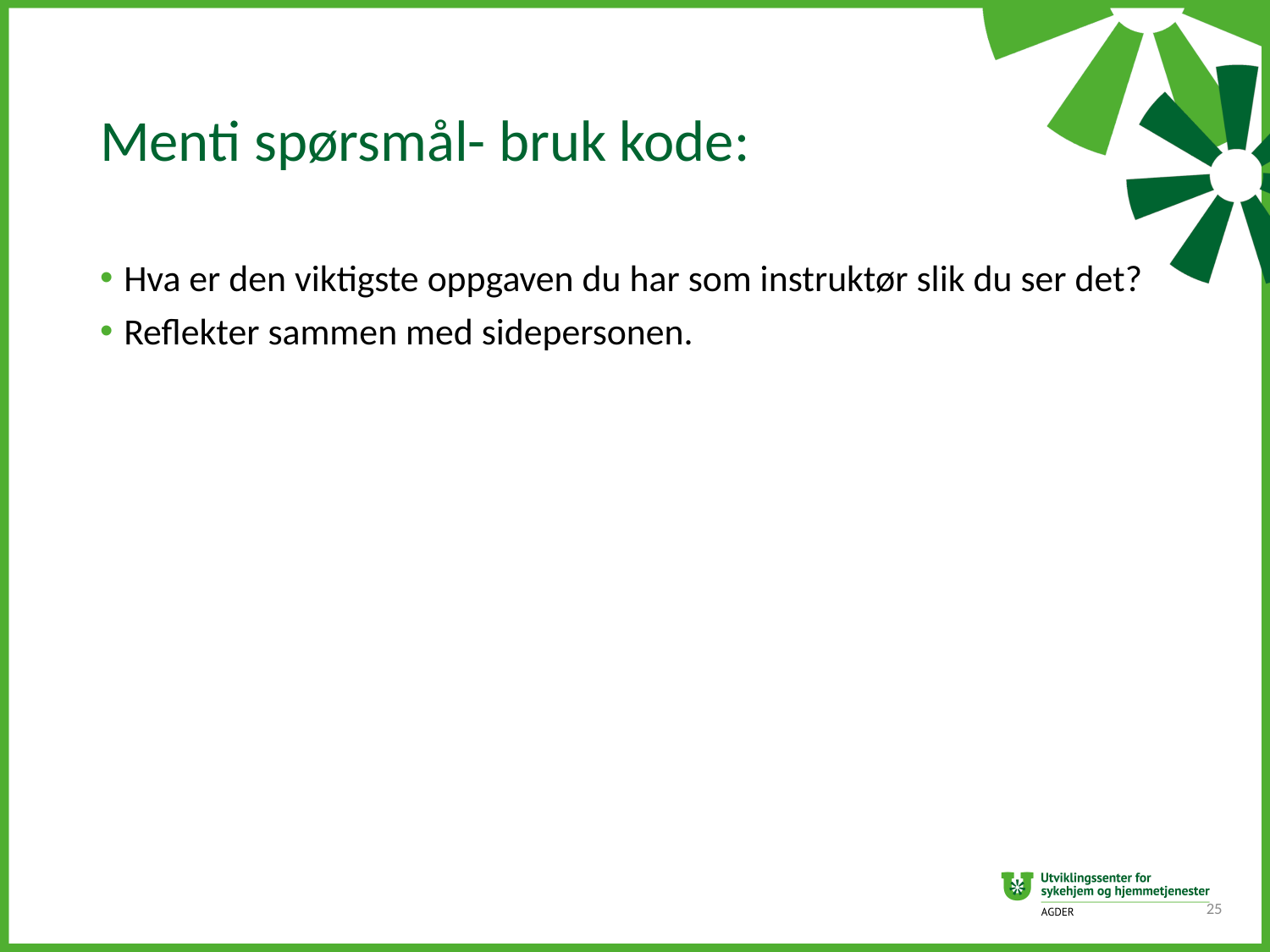

# Menti spørsmål- bruk kode:
Hva er den viktigste oppgaven du har som instruktør slik du ser det?
Reflekter sammen med sidepersonen.

25